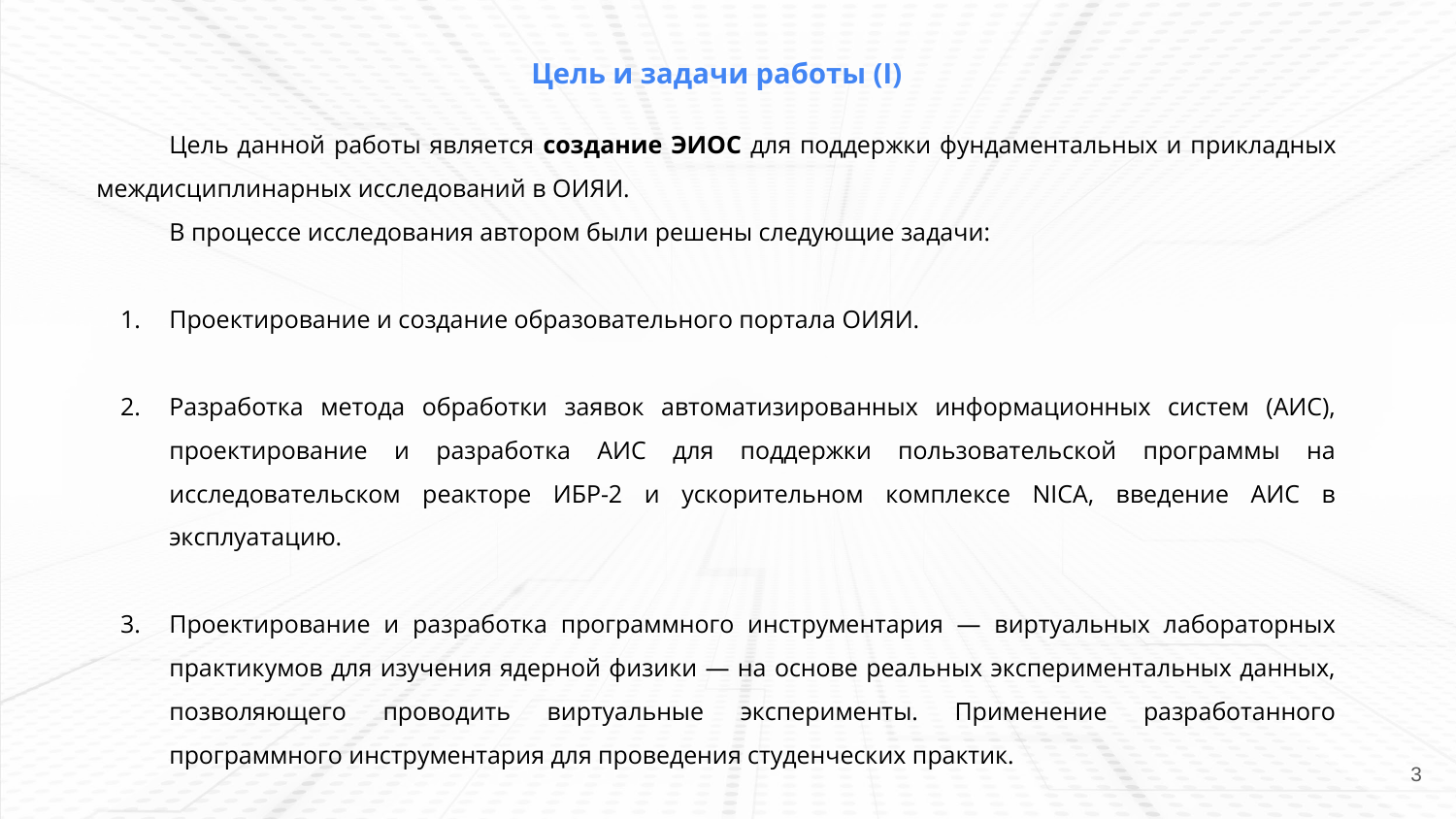

Цель и задачи работы (I)
Цель данной работы является создание ЭИОС для поддержки фундаментальных и прикладных междисциплинарных исследований в ОИЯИ.
В процессе исследования автором были решены следующие задачи:

Проектирование и создание образовательного портала ОИЯИ.

Разработка метода обработки заявок автоматизированных информационных систем (АИС), проектирование и разработка АИС для поддержки пользовательской программы на исследовательском реакторе ИБР-2 и ускорительном комплексе NICA, введение АИС в эксплуатацию.

Проектирование и разработка программного инструментария — виртуальных лабораторных практикумов для изучения ядерной физики — на основе реальных экспериментальных данных, позволяющего проводить виртуальные эксперименты. Применение разработанного программного инструментария для проведения студенческих практик.
3